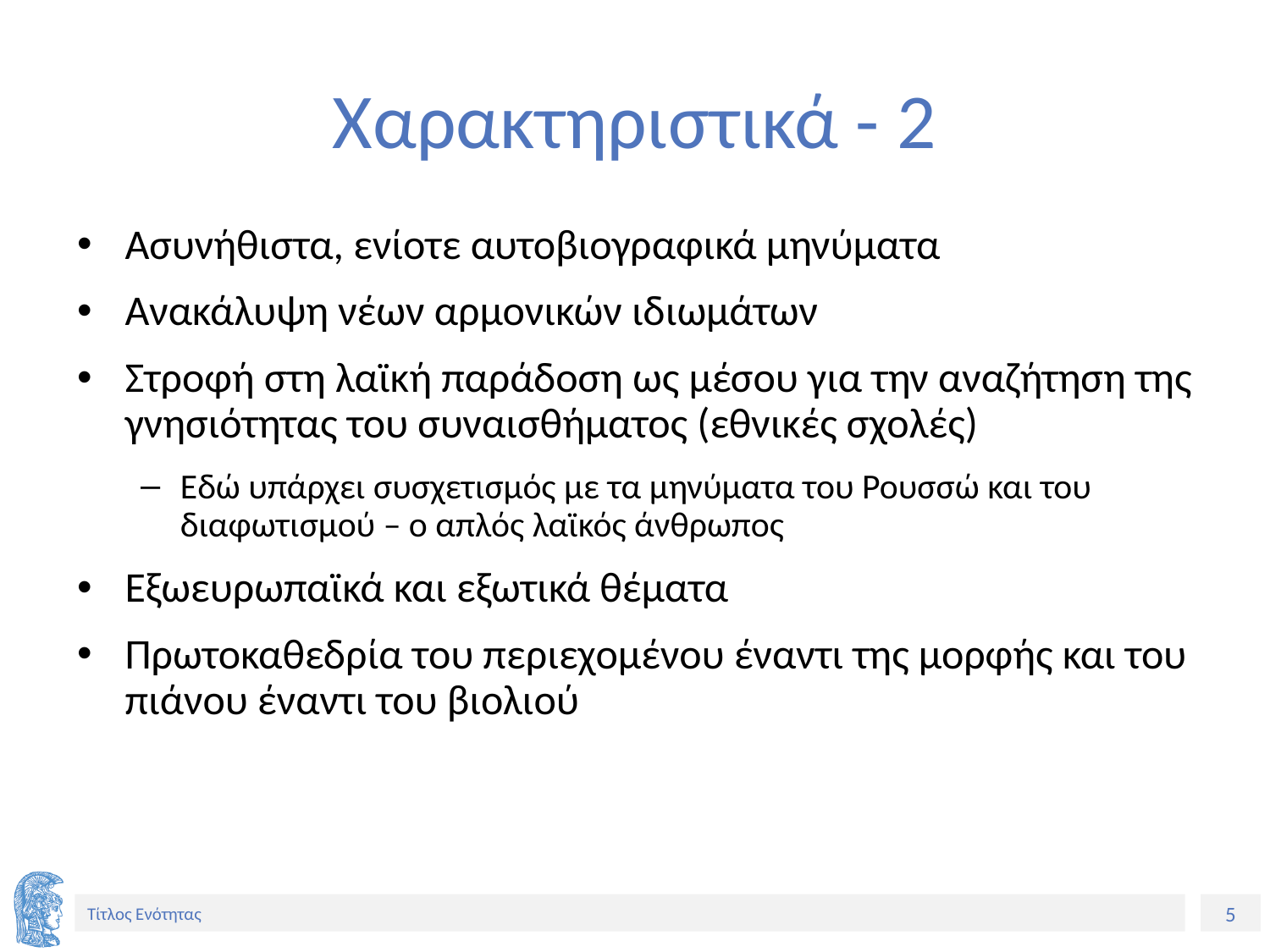

# Χαρακτηριστικά - 2
Ασυνήθιστα, ενίοτε αυτοβιογραφικά μηνύματα
Ανακάλυψη νέων αρμονικών ιδιωμάτων
Στροφή στη λαϊκή παράδοση ως μέσου για την αναζήτηση της γνησιότητας του συναισθήματος (εθνικές σχολές)
Εδώ υπάρχει συσχετισμός με τα μηνύματα του Ρουσσώ και του διαφωτισμού – ο απλός λαϊκός άνθρωπος
Εξωευρωπαϊκά και εξωτικά θέματα
Πρωτοκαθεδρία του περιεχομένου έναντι της μορφής και του πιάνου έναντι του βιολιού